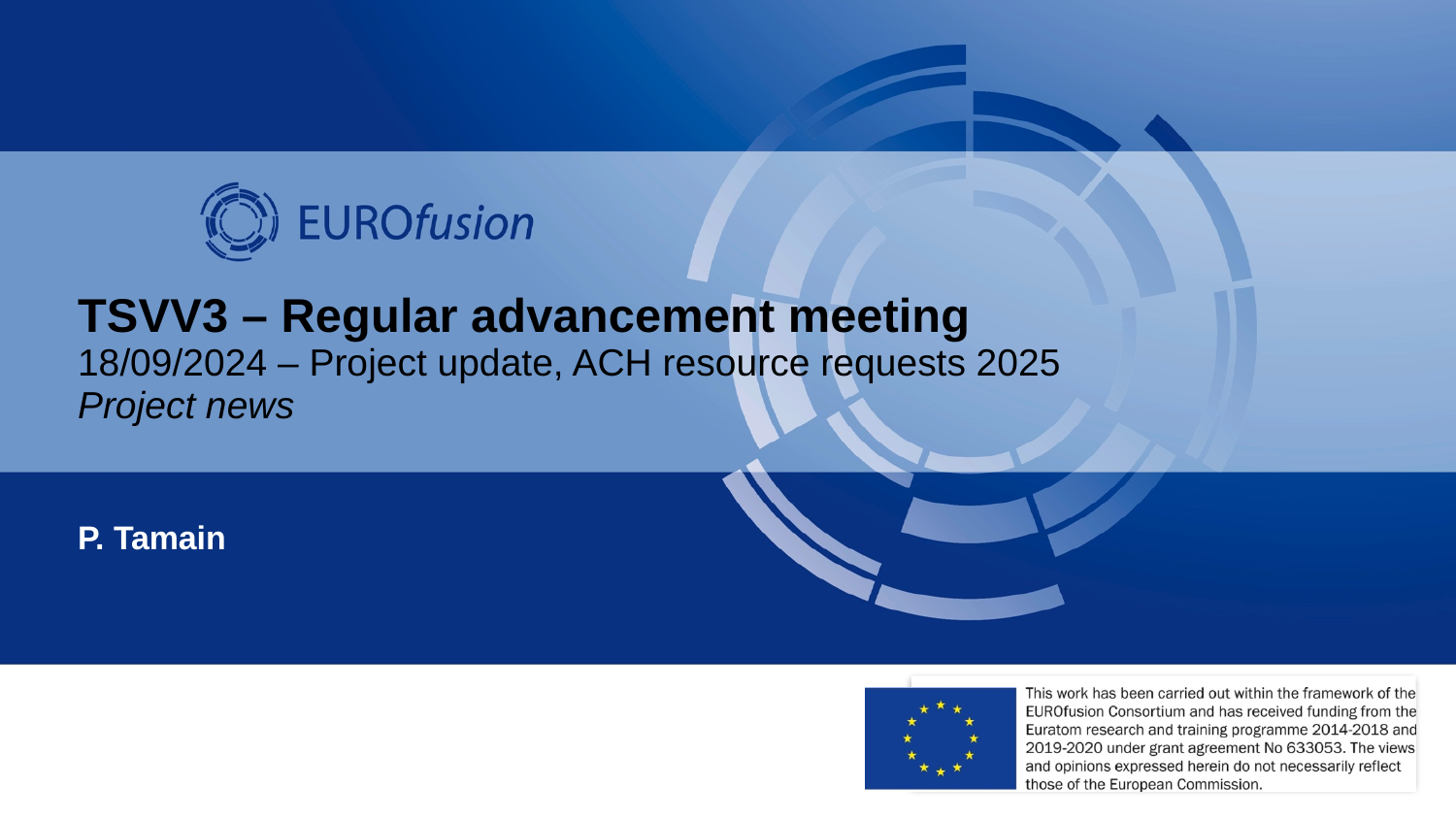

# TSVV3 – Regular advancement meeting 18/09/2024 – Project update, ACH resource requests 2025 Project news
P. Tamain